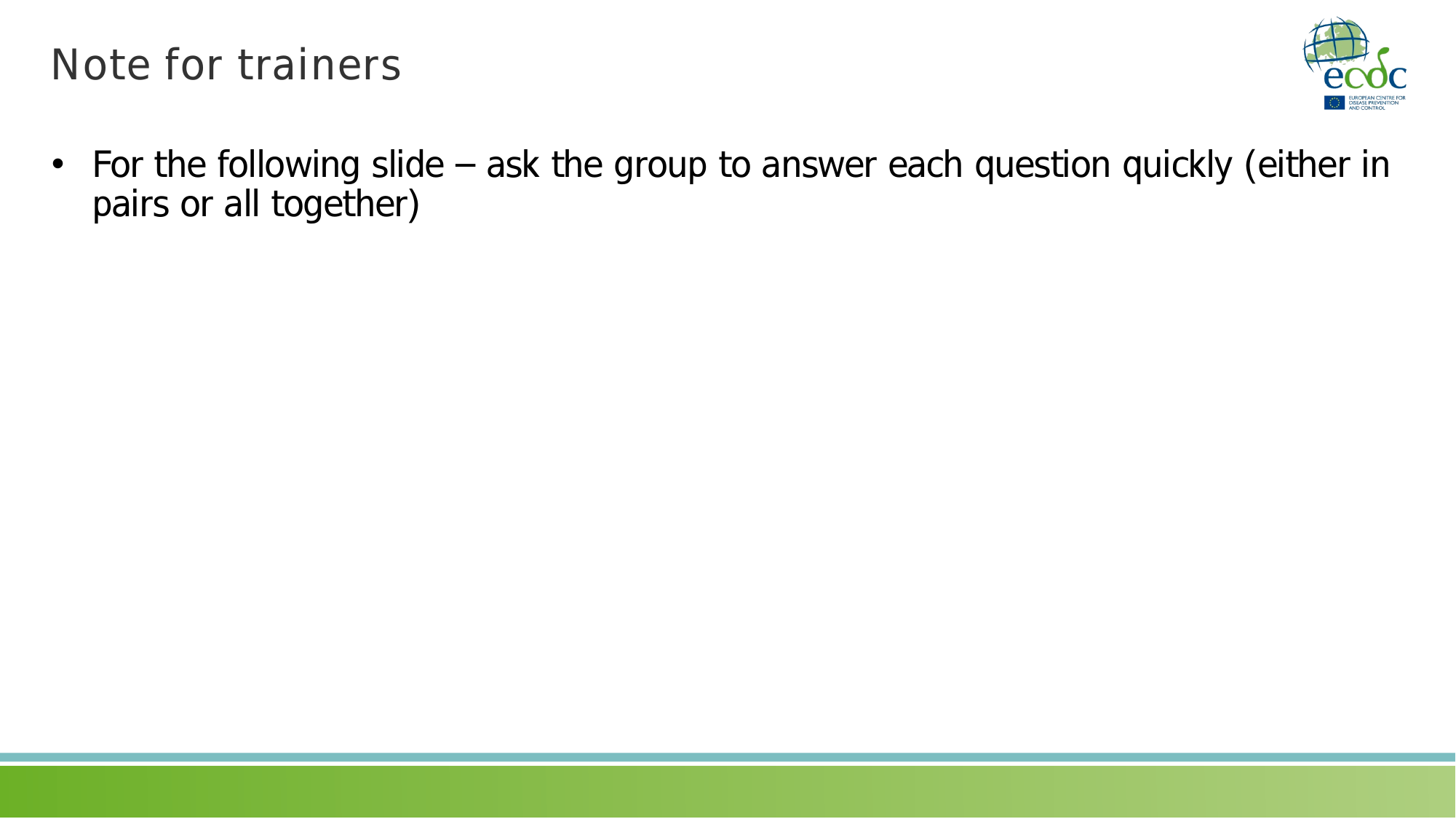

# Note for trainers
For the following slide – ask the group to answer each question quickly (either in pairs or all together)